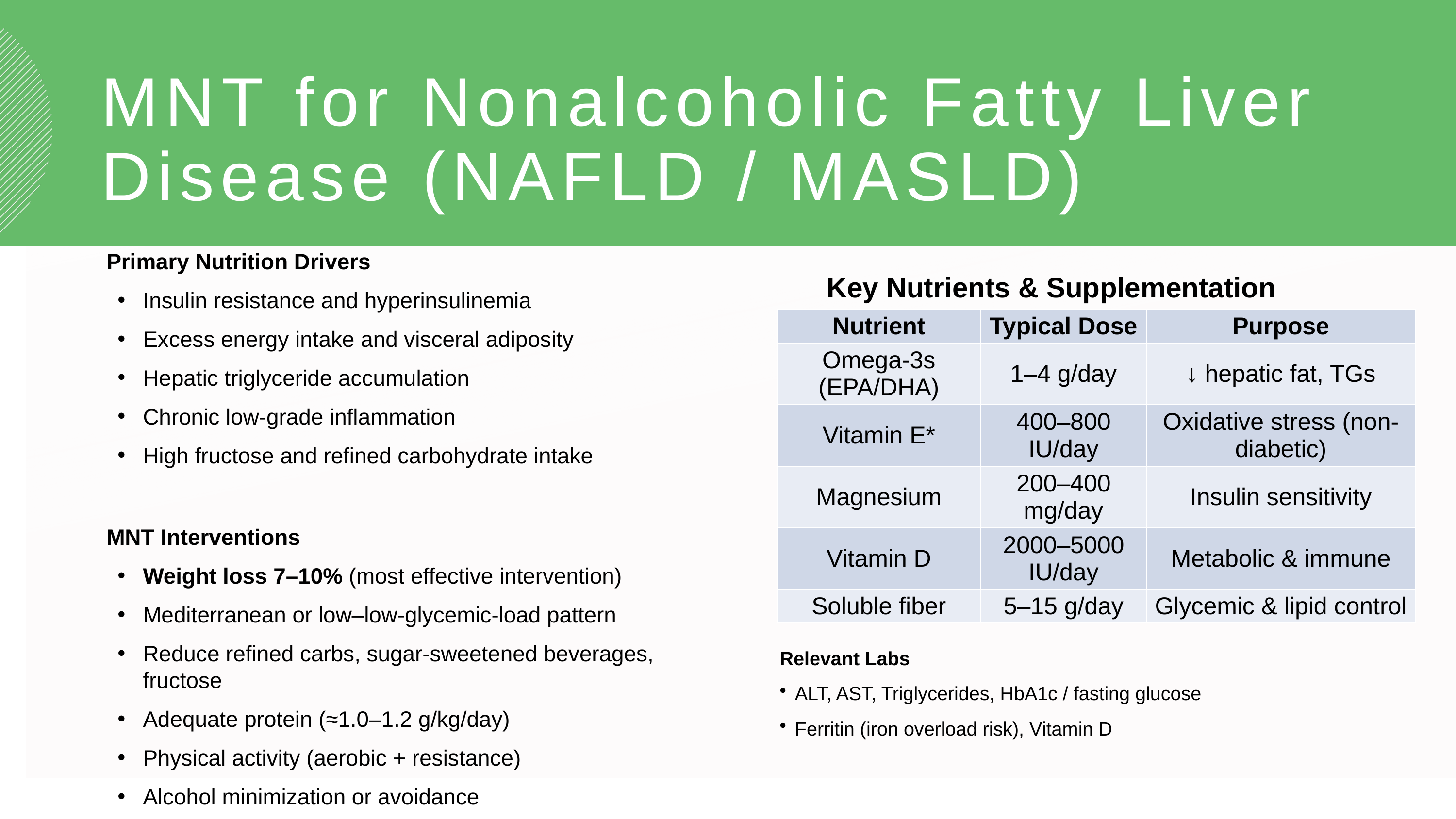

MNT for Nonalcoholic Fatty Liver Disease (NAFLD / MASLD)
Primary Nutrition Drivers
Insulin resistance and hyperinsulinemia
Excess energy intake and visceral adiposity
Hepatic triglyceride accumulation
Chronic low-grade inflammation
High fructose and refined carbohydrate intake

MNT Interventions
Weight loss 7–10% (most effective intervention)
Mediterranean or low–low-glycemic-load pattern
Reduce refined carbs, sugar-sweetened beverages, fructose
Adequate protein (≈1.0–1.2 g/kg/day)
Physical activity (aerobic + resistance)
Alcohol minimization or avoidance
Key Nutrients & Supplementation
| Nutrient | Typical Dose | Purpose |
| --- | --- | --- |
| Omega-3s (EPA/DHA) | 1–4 g/day | ↓ hepatic fat, TGs |
| Vitamin E\* | 400–800 IU/day | Oxidative stress (non-diabetic) |
| Magnesium | 200–400 mg/day | Insulin sensitivity |
| Vitamin D | 2000–5000 IU/day | Metabolic & immune |
| Soluble fiber | 5–15 g/day | Glycemic & lipid control |
Relevant Labs
ALT, AST, Triglycerides, HbA1c / fasting glucose
Ferritin (iron overload risk), Vitamin D